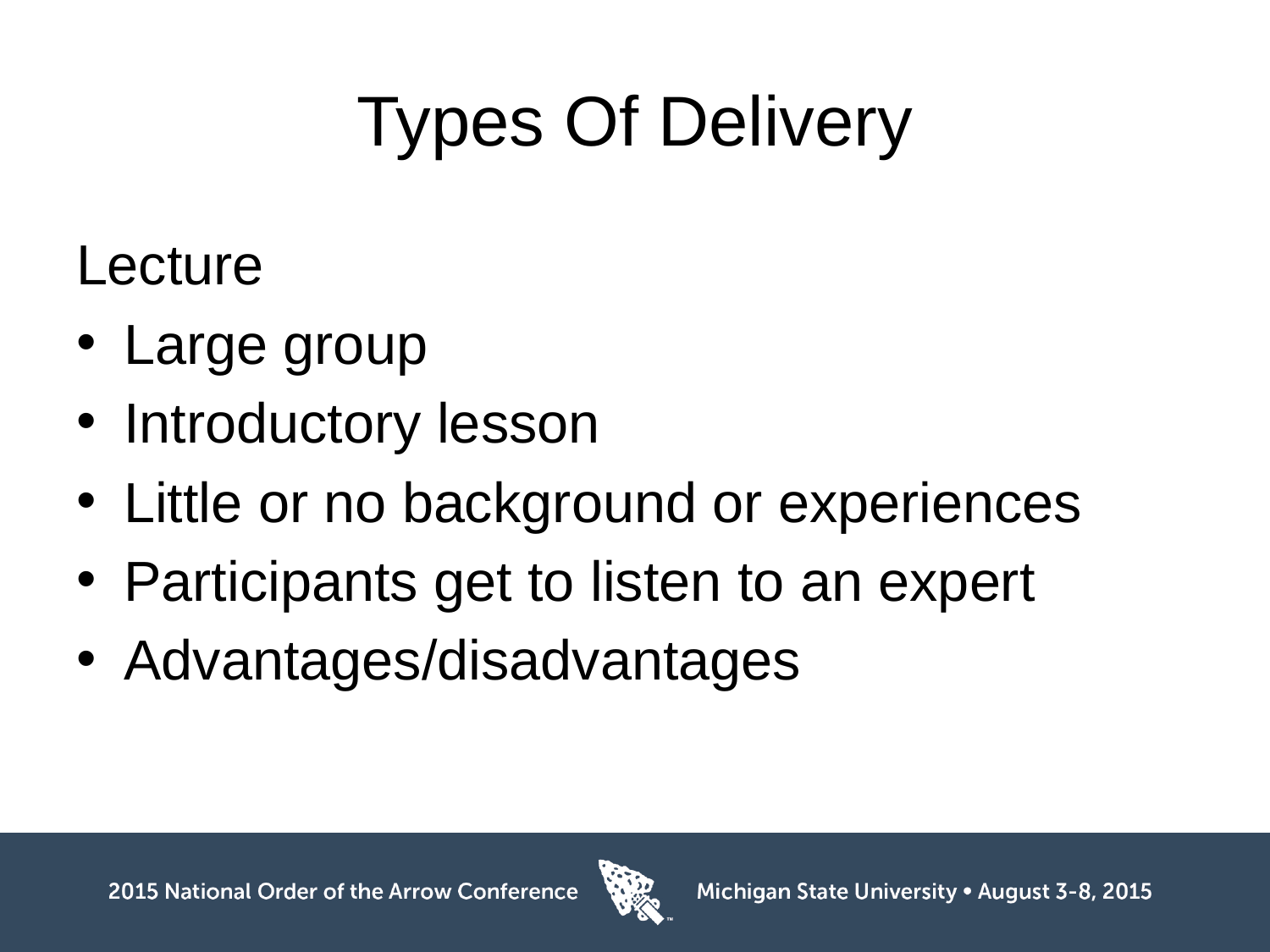

# Types Of Delivery
Lecture
Large group
Introductory lesson
Little or no background or experiences
Participants get to listen to an expert
Advantages/disadvantages